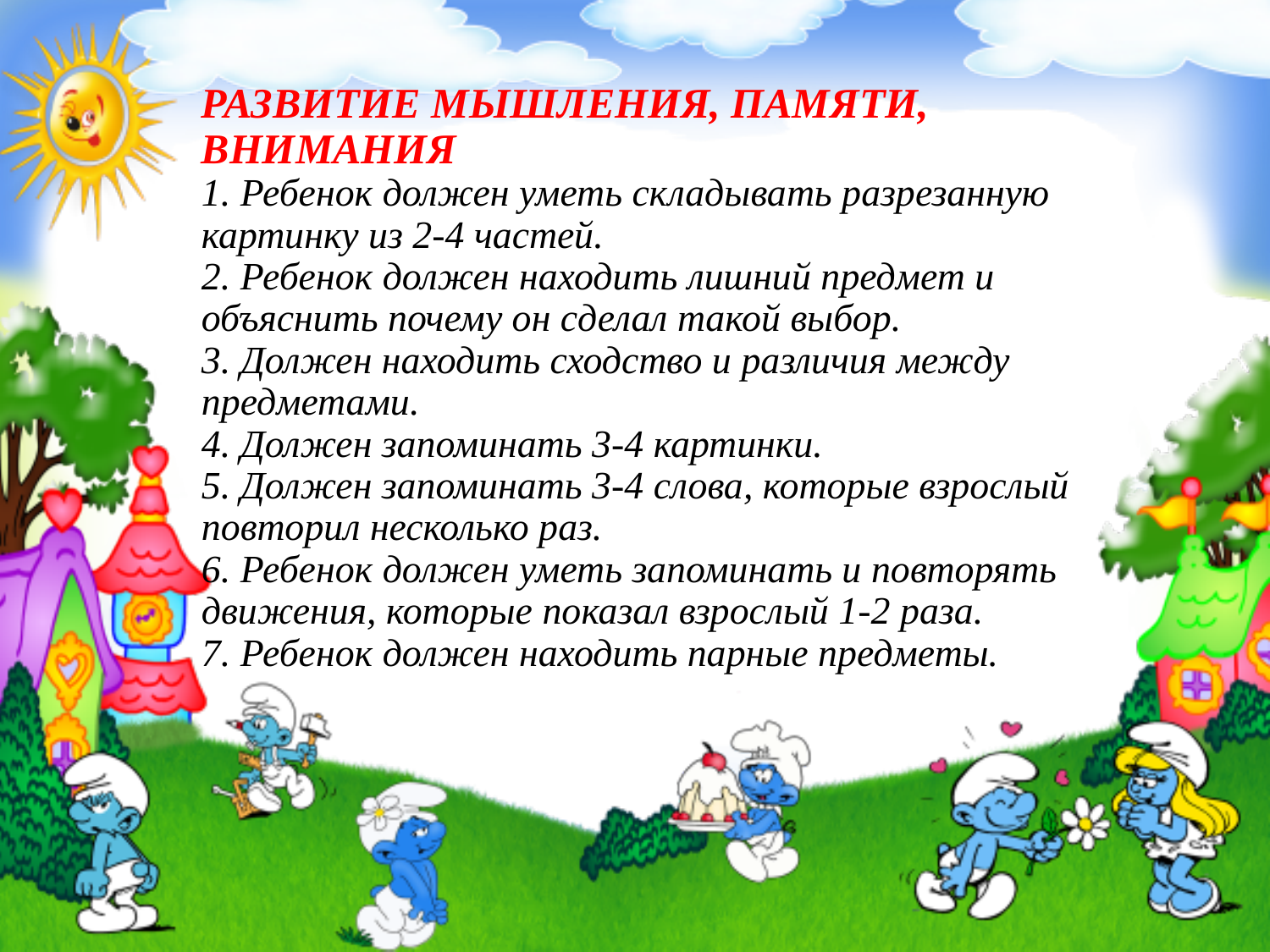

# РАЗВИТИЕ МЫШЛЕНИЯ, ПАМЯТИ, ВНИМАНИЯ 1. Ребенок должен уметь складывать разрезанную картинку из 2-4 частей. 2. Ребенок должен находить лишний предмет и объяснить почему он сделал такой выбор. 3. Должен находить сходство и различия между предметами. 4. Должен запоминать 3-4 картинки. 5. Должен запоминать 3-4 слова, которые взрослый повторил несколько раз. 6. Ребенок должен уметь запоминать и повторять движения, которые показал взрослый 1-2 раза. 7. Ребенок должен находить парные предметы.